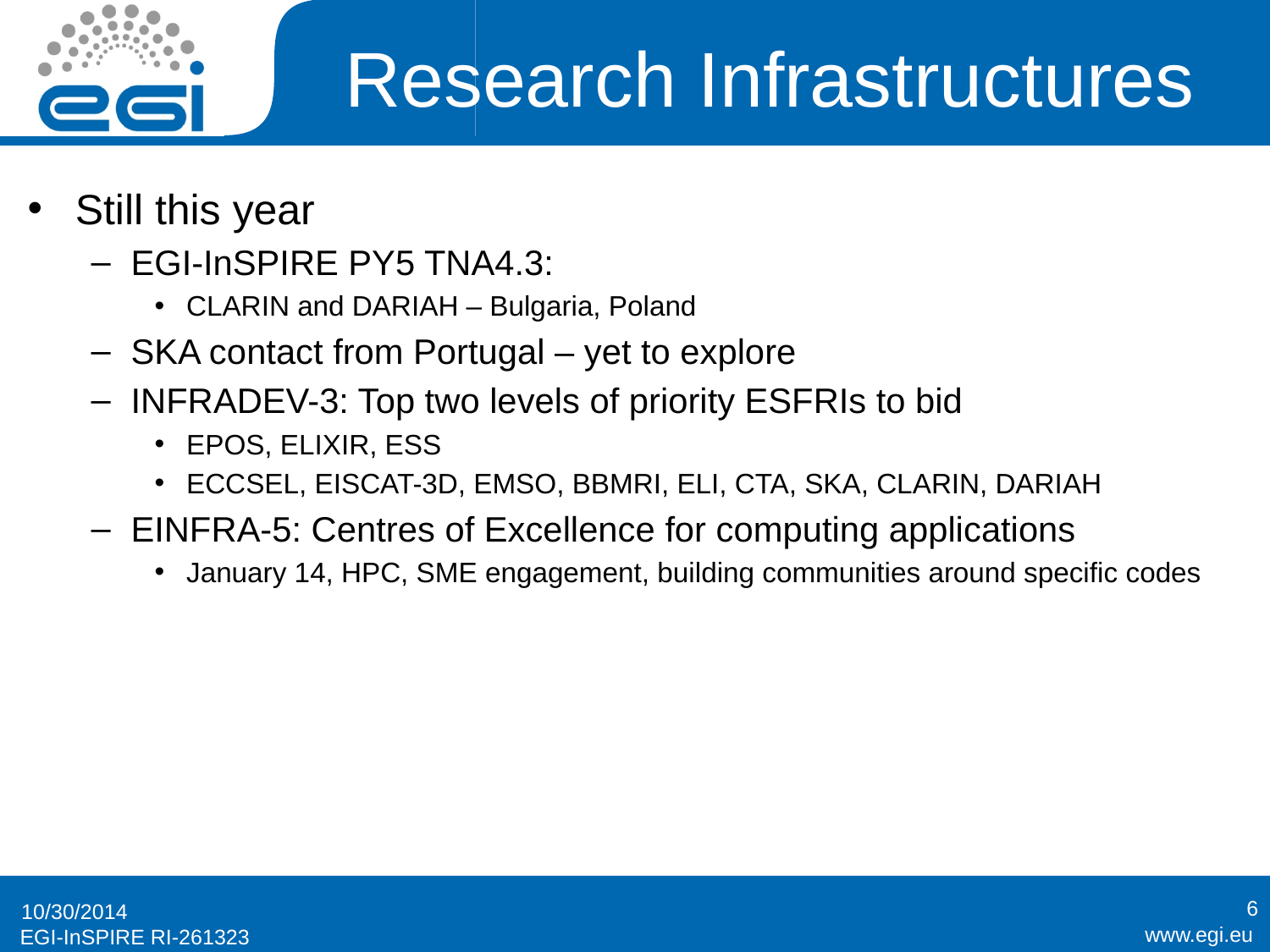

# Research Infrastructures
Still this year
EGI-InSPIRE PY5 TNA4.3:
CLARIN and DARIAH – Bulgaria, Poland
SKA contact from Portugal – yet to explore
INFRADEV-3: Top two levels of priority ESFRIs to bid
EPOS, ELIXIR, ESS
ECCSEL, EISCAT-3D, EMSO, BBMRI, ELI, CTA, SKA, CLARIN, DARIAH
EINFRA-5: Centres of Excellence for computing applications
January 14, HPC, SME engagement, building communities around specific codes
6
10/30/2014